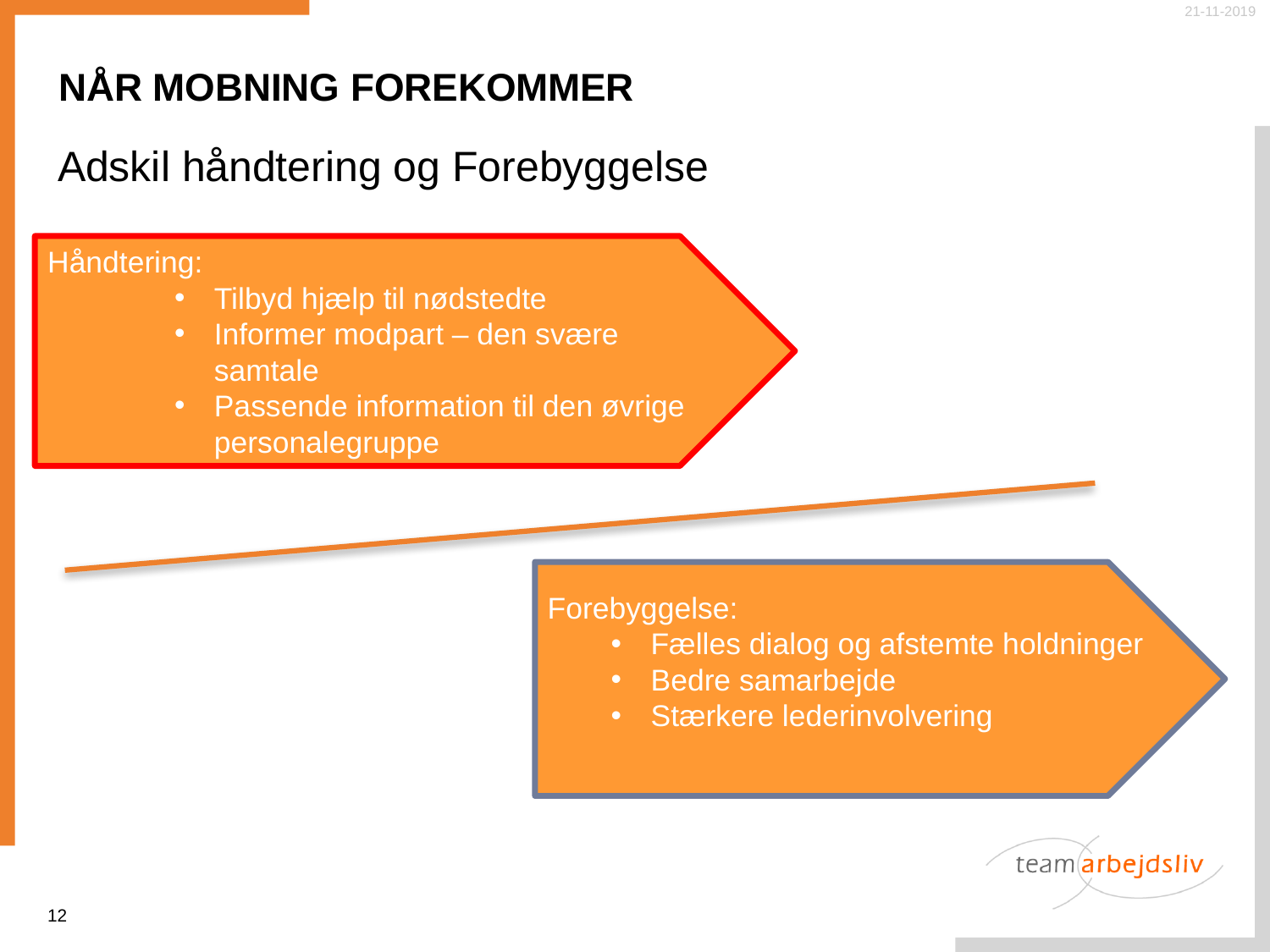

21-11-2019
Når mobning forekommer
Adskil håndtering og Forebyggelse

Håndtering:
Tilbyd hjælp til nødstedte
Informer modpart – den svære samtale
Passende information til den øvrige personalegruppe
Forebyggelse:
Fælles dialog og afstemte holdninger
Bedre samarbejde
Stærkere lederinvolvering

12